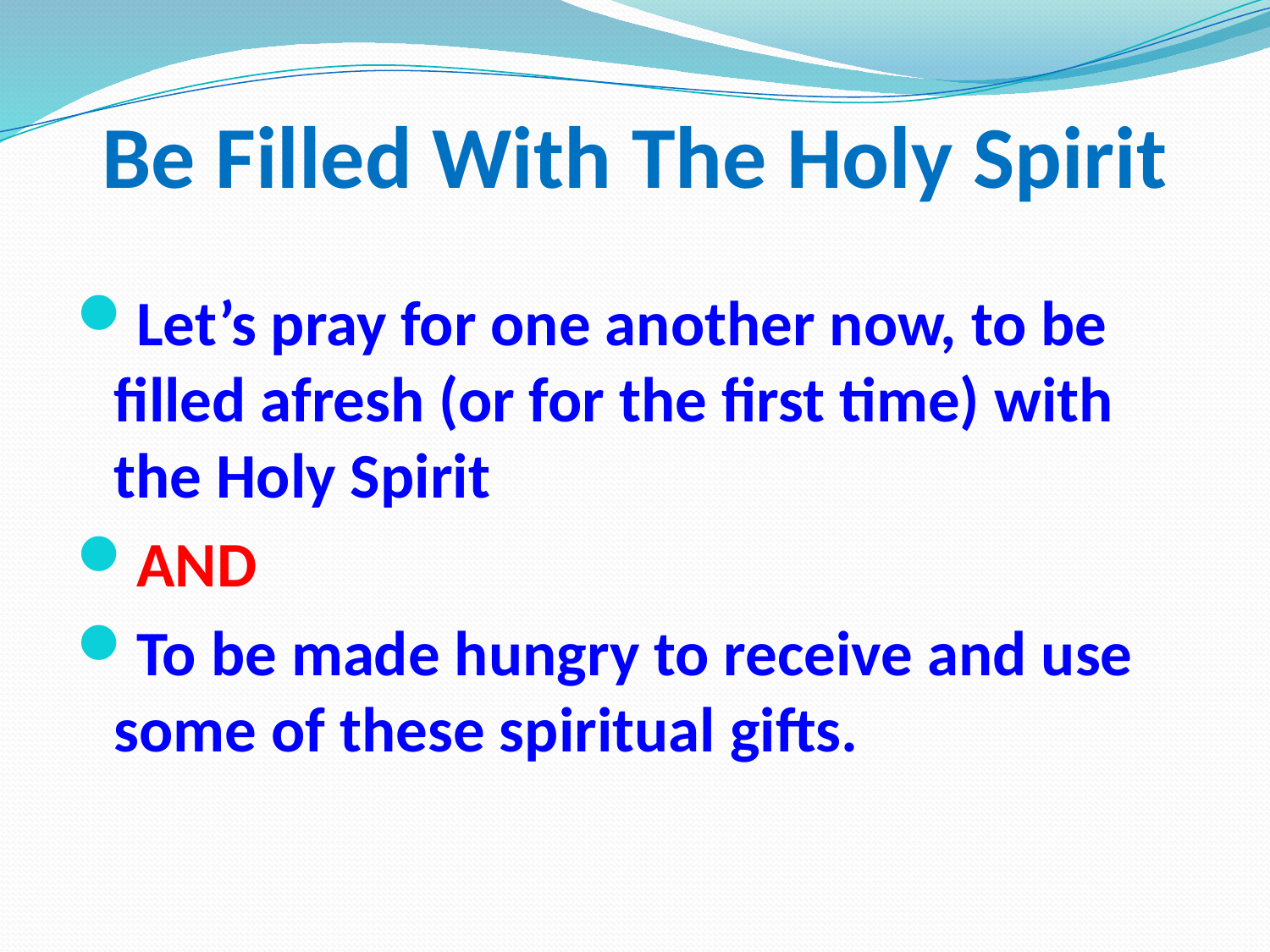

# Be Filled With The Holy Spirit
Let’s pray for one another now, to be filled afresh (or for the first time) with the Holy Spirit
AND
To be made hungry to receive and use some of these spiritual gifts.